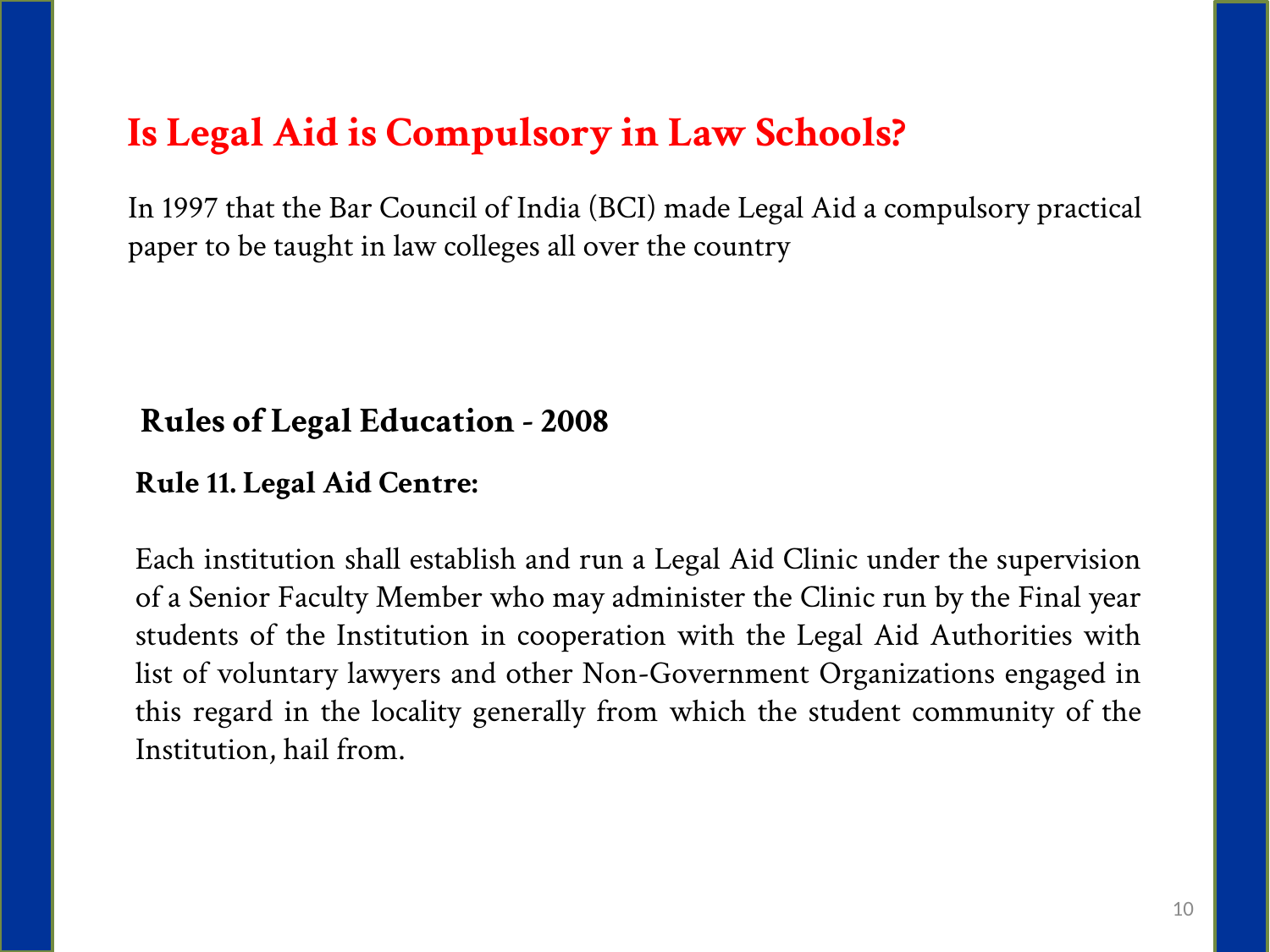

Is Legal Aid is Compulsory in Law Schools?
In 1997 that the Bar Council of India (BCI) made Legal Aid a compulsory practical paper to be taught in law colleges all over the country

Rules of Legal Education - 2008
Rule 11. Legal Aid Centre:

Each institution shall establish and run a Legal Aid Clinic under the supervision of a Senior Faculty Member who may administer the Clinic run by the Final year students of the Institution in cooperation with the Legal Aid Authorities with list of voluntary lawyers and other Non-Government Organizations engaged in this regard in the locality generally from which the student community of the Institution, hail from.
10